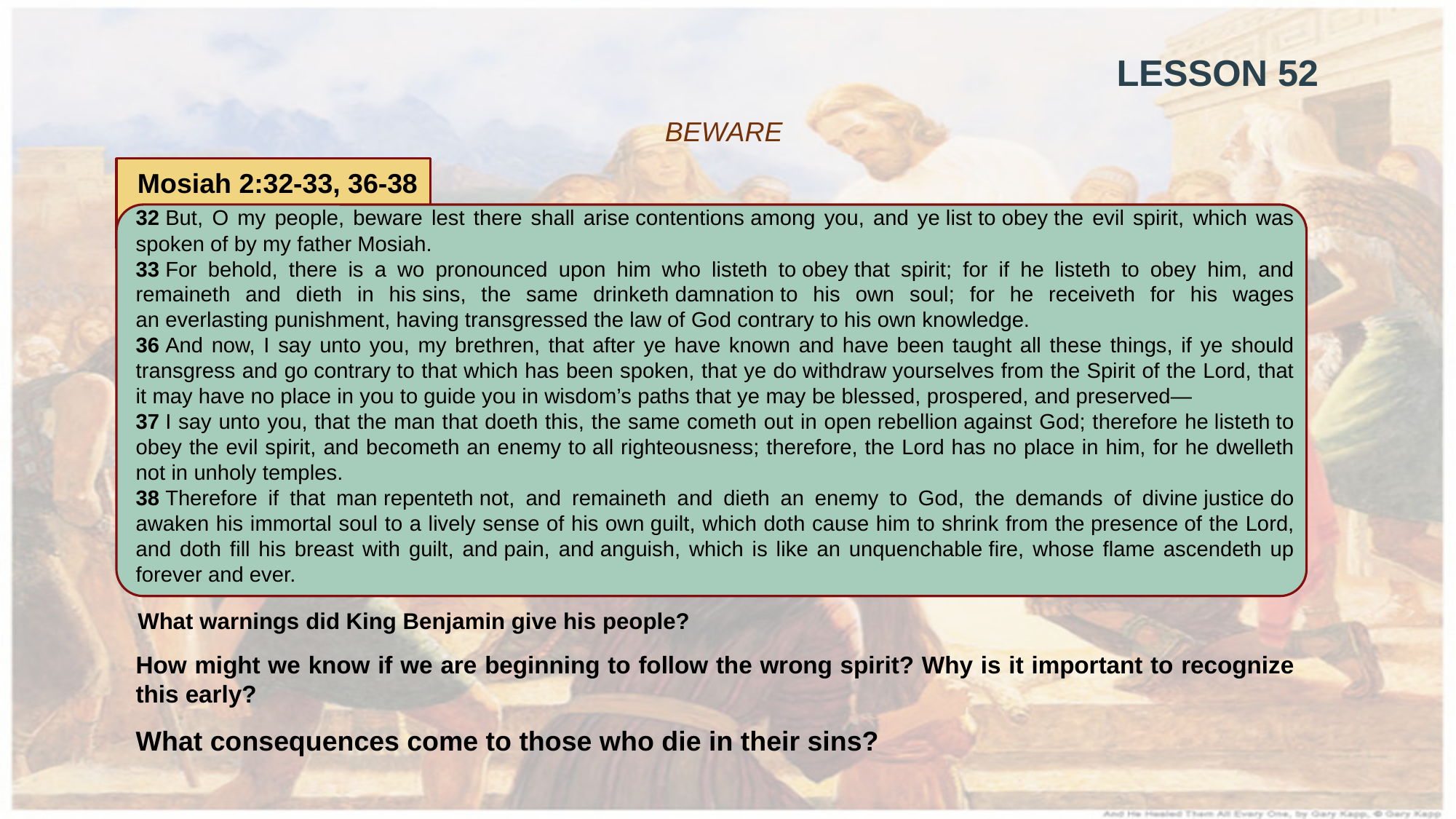

LESSON 52

BEWARE

Mosiah 2:32-33, 36-38
32 But, O my people, beware lest there shall arise contentions among you, and ye list to obey the evil spirit, which was spoken of by my father Mosiah.
33 For behold, there is a wo pronounced upon him who listeth to obey that spirit; for if he listeth to obey him, and remaineth and dieth in his sins, the same drinketh damnation to his own soul; for he receiveth for his wages an everlasting punishment, having transgressed the law of God contrary to his own knowledge.
36 And now, I say unto you, my brethren, that after ye have known and have been taught all these things, if ye should transgress and go contrary to that which has been spoken, that ye do withdraw yourselves from the Spirit of the Lord, that it may have no place in you to guide you in wisdom’s paths that ye may be blessed, prospered, and preserved—
37 I say unto you, that the man that doeth this, the same cometh out in open rebellion against God; therefore he listeth to obey the evil spirit, and becometh an enemy to all righteousness; therefore, the Lord has no place in him, for he dwelleth not in unholy temples.
38 Therefore if that man repenteth not, and remaineth and dieth an enemy to God, the demands of divine justice do awaken his immortal soul to a lively sense of his own guilt, which doth cause him to shrink from the presence of the Lord, and doth fill his breast with guilt, and pain, and anguish, which is like an unquenchable fire, whose flame ascendeth up forever and ever.

What warnings did King Benjamin give his people?
How might we know if we are beginning to follow the wrong spirit? Why is it important to recognize this early?
What consequences come to those who die in their sins?